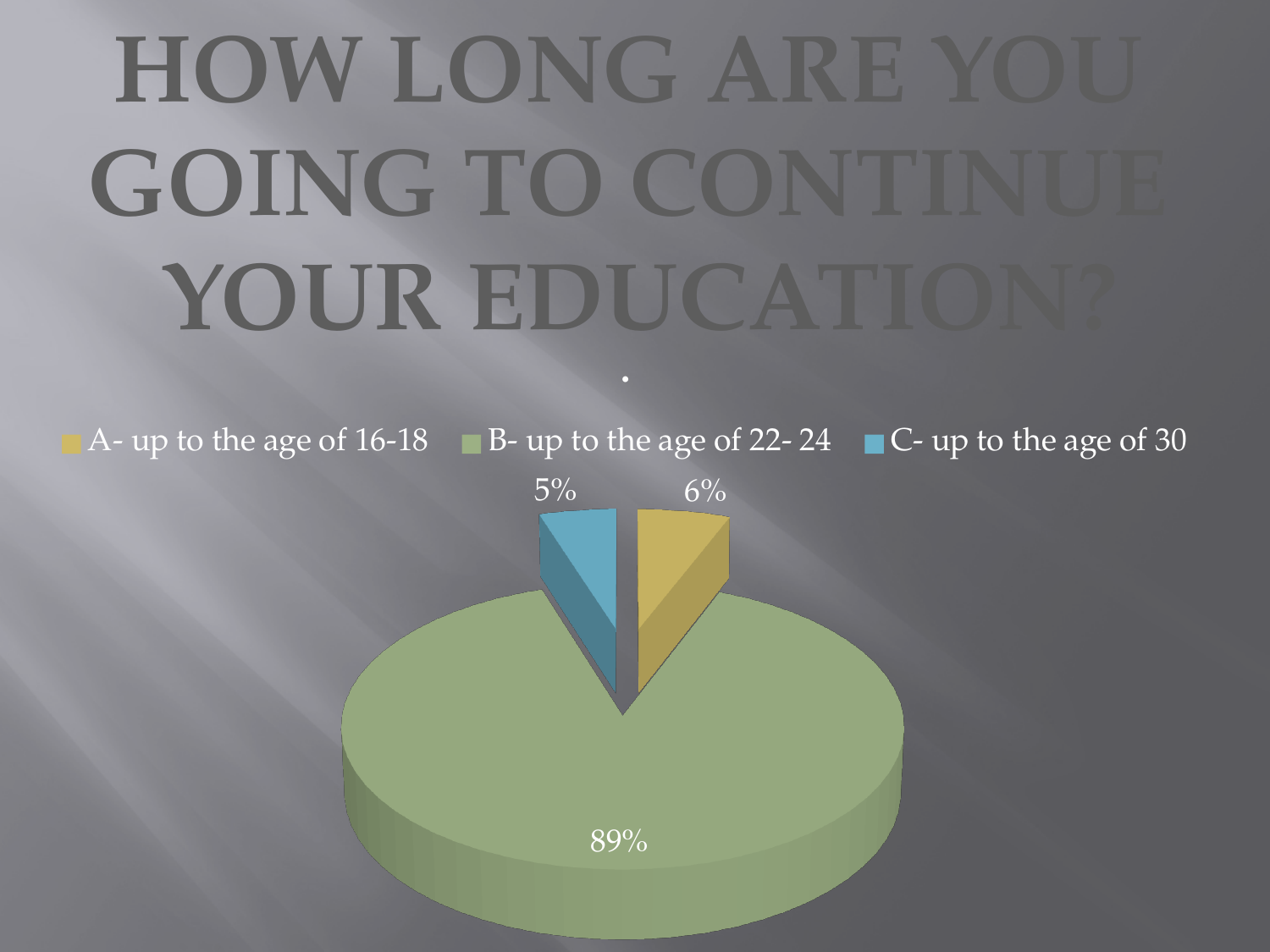

HOW LONG ARE YOU
GOING TO CONTINUE
YOUR EDUCATION?
#

[unsupported chart]